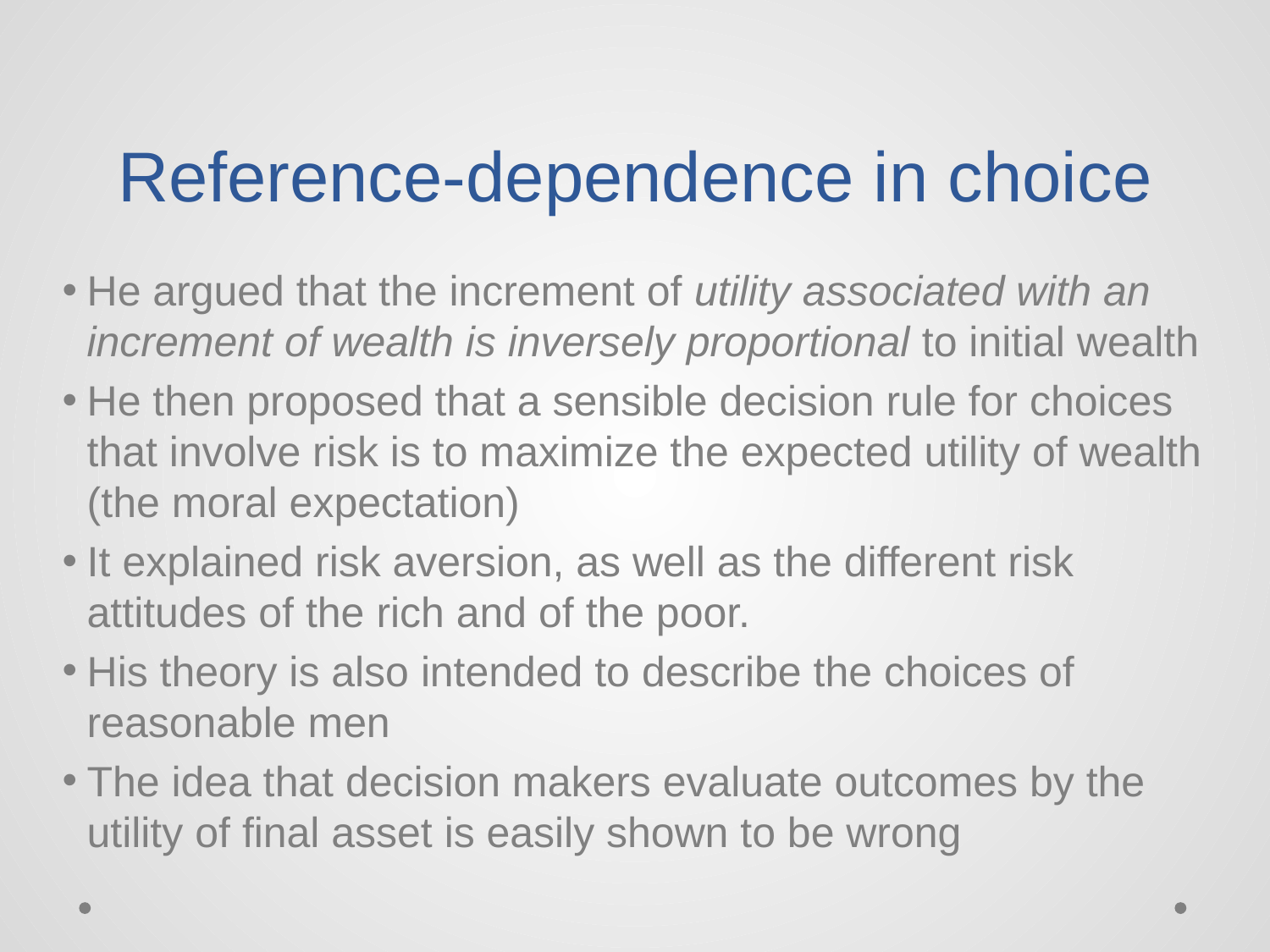

# Reference-dependence in choice
He argued that the increment of utility associated with an increment of wealth is inversely proportional to initial wealth
He then proposed that a sensible decision rule for choices that involve risk is to maximize the expected utility of wealth (the moral expectation)
It explained risk aversion, as well as the different risk attitudes of the rich and of the poor.
His theory is also intended to describe the choices of reasonable men
The idea that decision makers evaluate outcomes by the utility of final asset is easily shown to be wrong